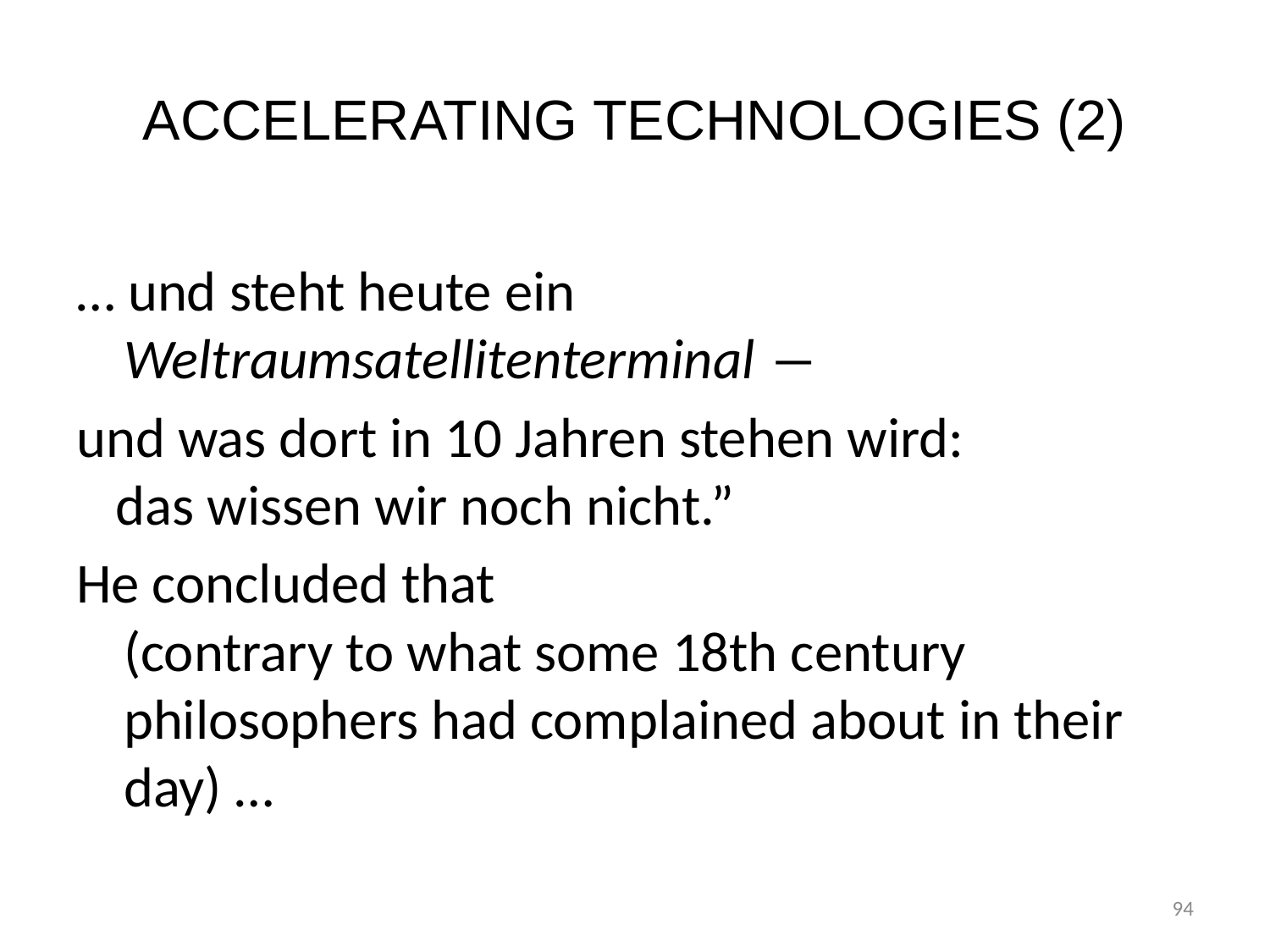

# ACCELERATING TECHNOLOGIES (2)
… und steht heute ein Weltraumsatellitenterminal ―
und was dort in 10 Jahren stehen wird:
das wissen wir noch nicht.”
He concluded that
	(contrary to what some 18th century philosophers had complained about in their day) …
94